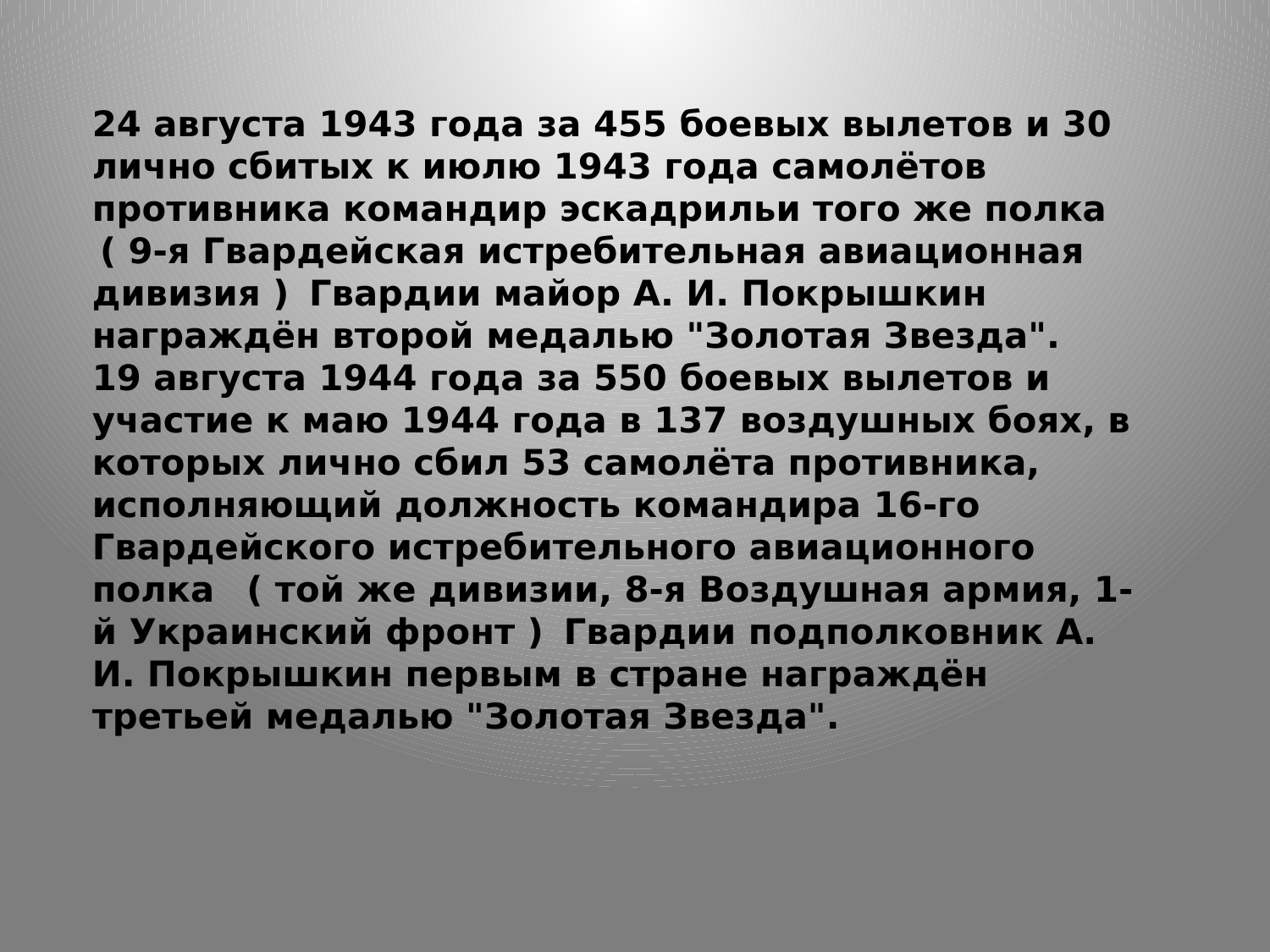

24 августа 1943 года за 455 боевых вылетов и 30 лично сбитых к июлю 1943 года самолётов противника командир эскадрильи того же полка   ( 9-я Гвардейская истребительная авиационная дивизия )  Гвардии майор А. И. Покрышкин награждён второй медалью "Золотая Звезда".
19 августа 1944 года за 550 боевых вылетов и участие к маю 1944 года в 137 воздушных боях, в которых лично сбил 53 самолёта противника, исполняющий должность командира 16-го Гвардейского истребительного авиационного полка   ( той же дивизии, 8-я Воздушная армия, 1-й Украинский фронт )  Гвардии подполковник А. И. Покрышкин первым в стране награждён третьей медалью "Золотая Звезда".